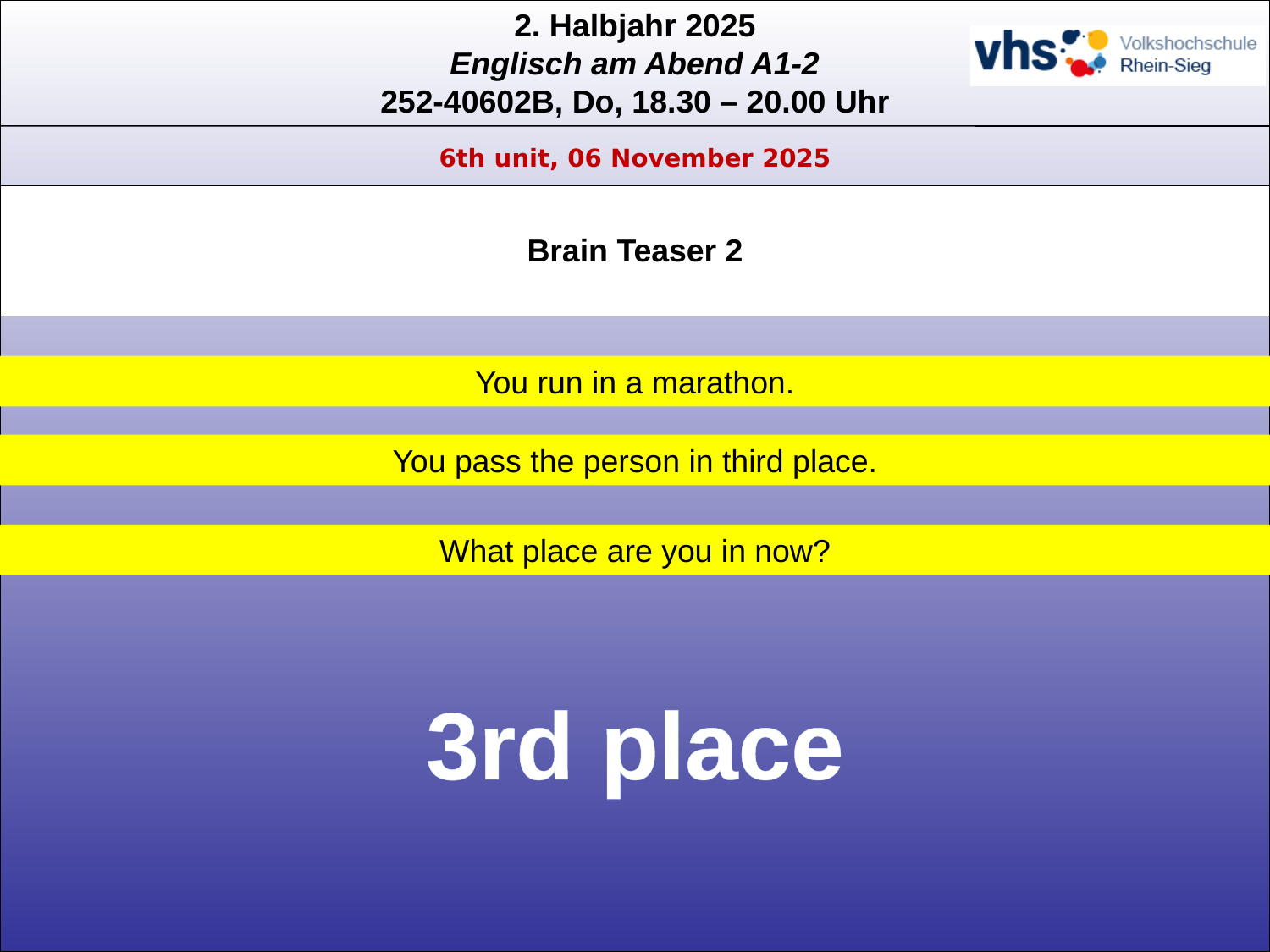

6th unit, 06 November 2025
# Brain Teaser 2
You run in a marathon.
You pass the person in third place.
What place are you in now?
3rd place